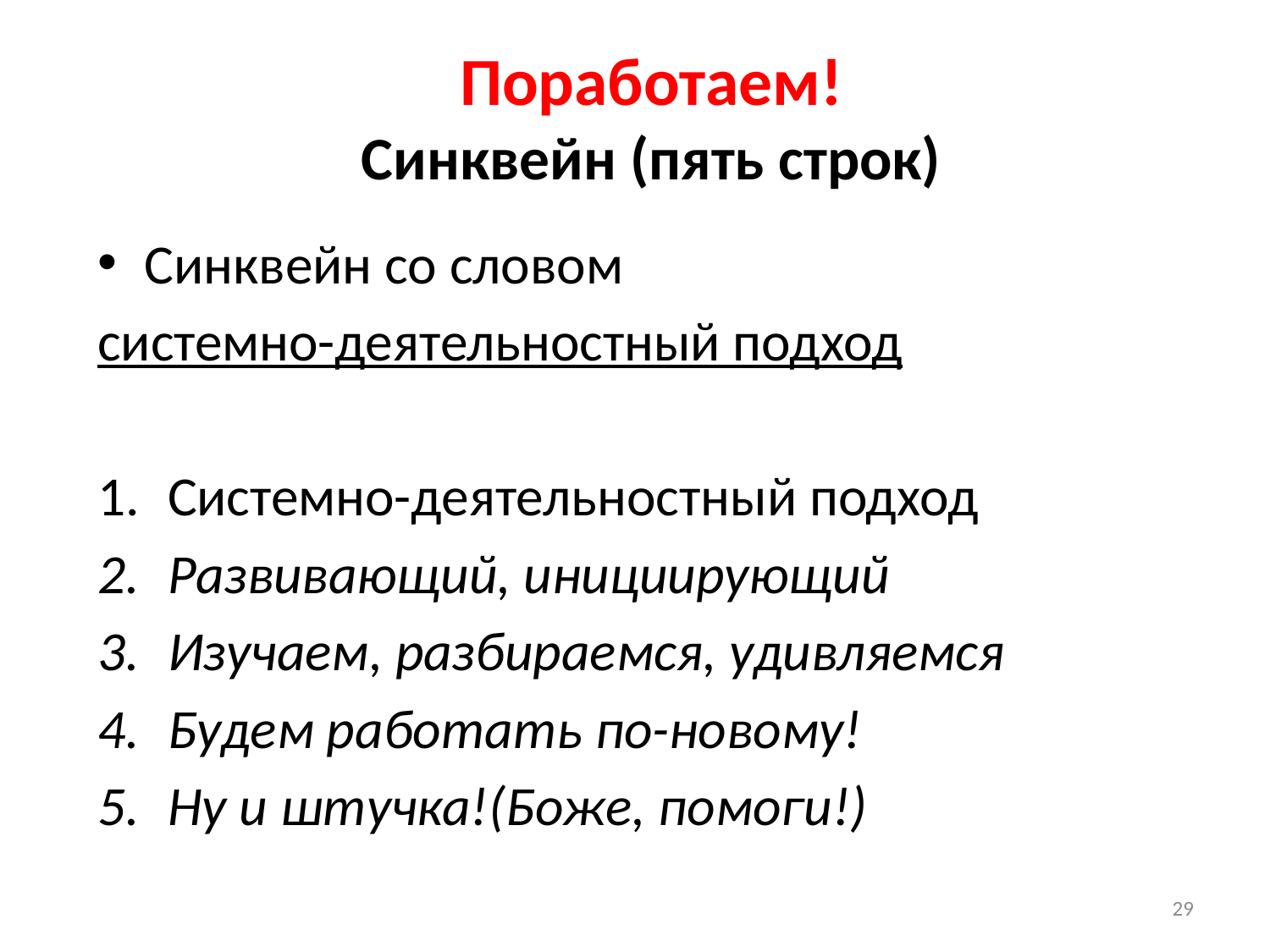

# Поработаем! Синквейн (пять строк)
Синквейн со словом
системно-деятельностный подход

Системно-деятельностный подход
Развивающий, инициирующий
Изучаем, разбираемся, удивляемся
Будем работать по-новому!
Ну и штучка!(Боже, помоги!)

29